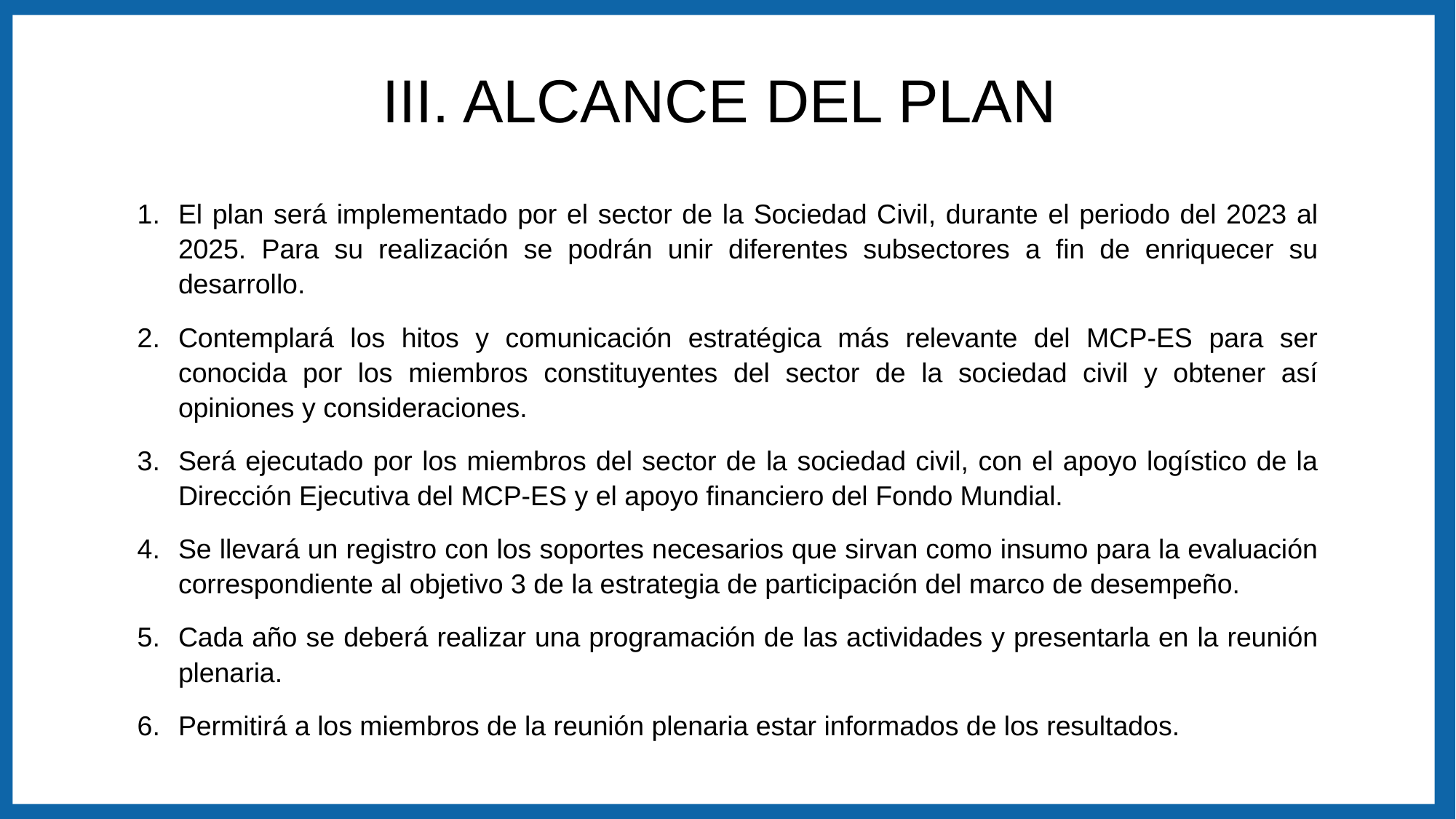

# III. ALCANCE DEL PLAN
El plan será implementado por el sector de la Sociedad Civil, durante el periodo del 2023 al 2025. Para su realización se podrán unir diferentes subsectores a fin de enriquecer su desarrollo.
Contemplará los hitos y comunicación estratégica más relevante del MCP-ES para ser conocida por los miembros constituyentes del sector de la sociedad civil y obtener así opiniones y consideraciones.
Será ejecutado por los miembros del sector de la sociedad civil, con el apoyo logístico de la Dirección Ejecutiva del MCP-ES y el apoyo financiero del Fondo Mundial.
Se llevará un registro con los soportes necesarios que sirvan como insumo para la evaluación correspondiente al objetivo 3 de la estrategia de participación del marco de desempeño.
Cada año se deberá realizar una programación de las actividades y presentarla en la reunión plenaria.
Permitirá a los miembros de la reunión plenaria estar informados de los resultados.